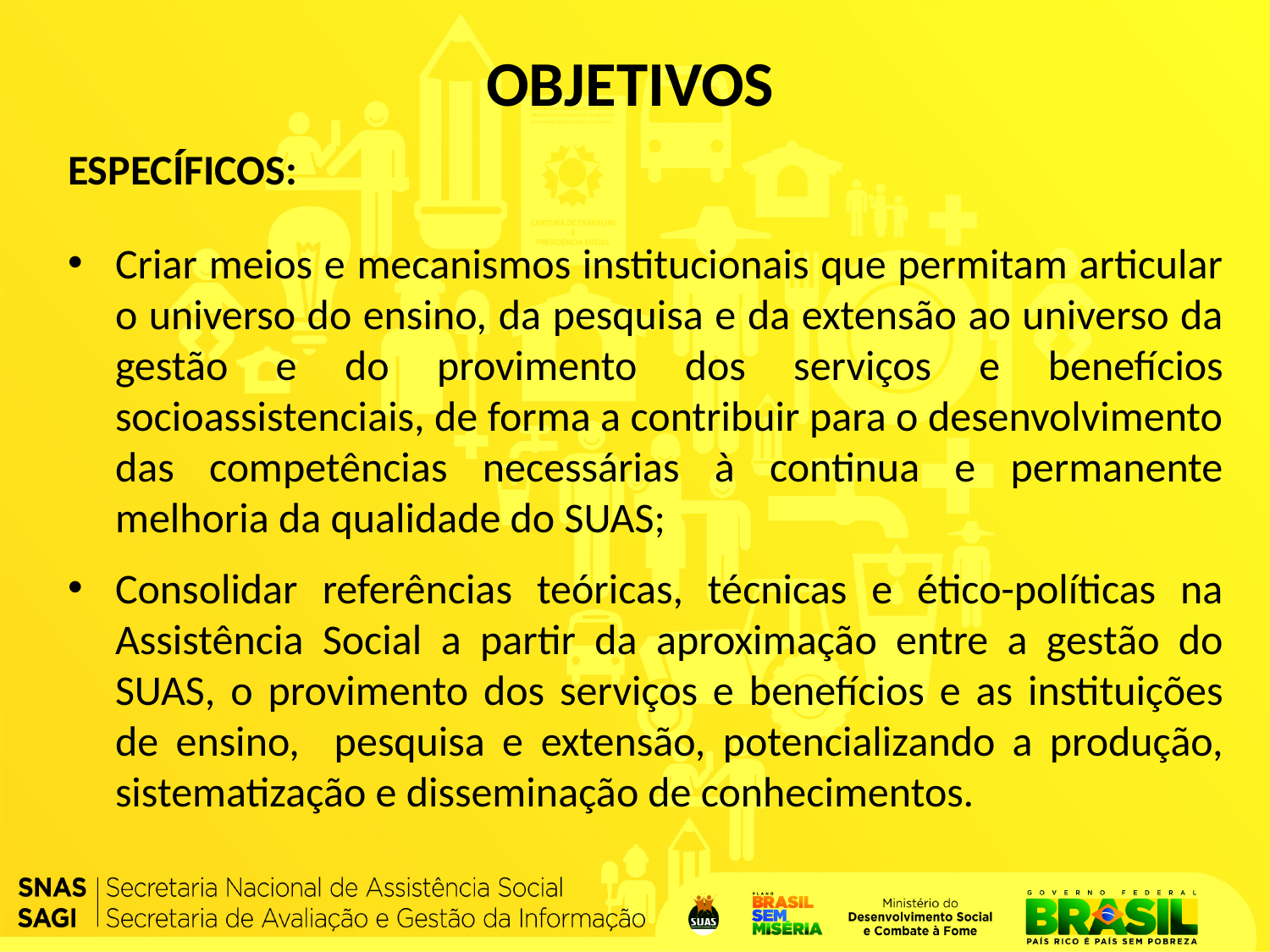

OBJETIVOS
ESPECÍFICOS:

Criar meios e mecanismos institucionais que permitam articular o universo do ensino, da pesquisa e da extensão ao universo da gestão e do provimento dos serviços e benefícios socioassistenciais, de forma a contribuir para o desenvolvimento das competências necessárias à continua e permanente melhoria da qualidade do SUAS;

Consolidar referências teóricas, técnicas e ético-políticas na Assistência Social a partir da aproximação entre a gestão do SUAS, o provimento dos serviços e benefícios e as instituições de ensino,  pesquisa e extensão, potencializando a produção, sistematização e disseminação de conhecimentos.